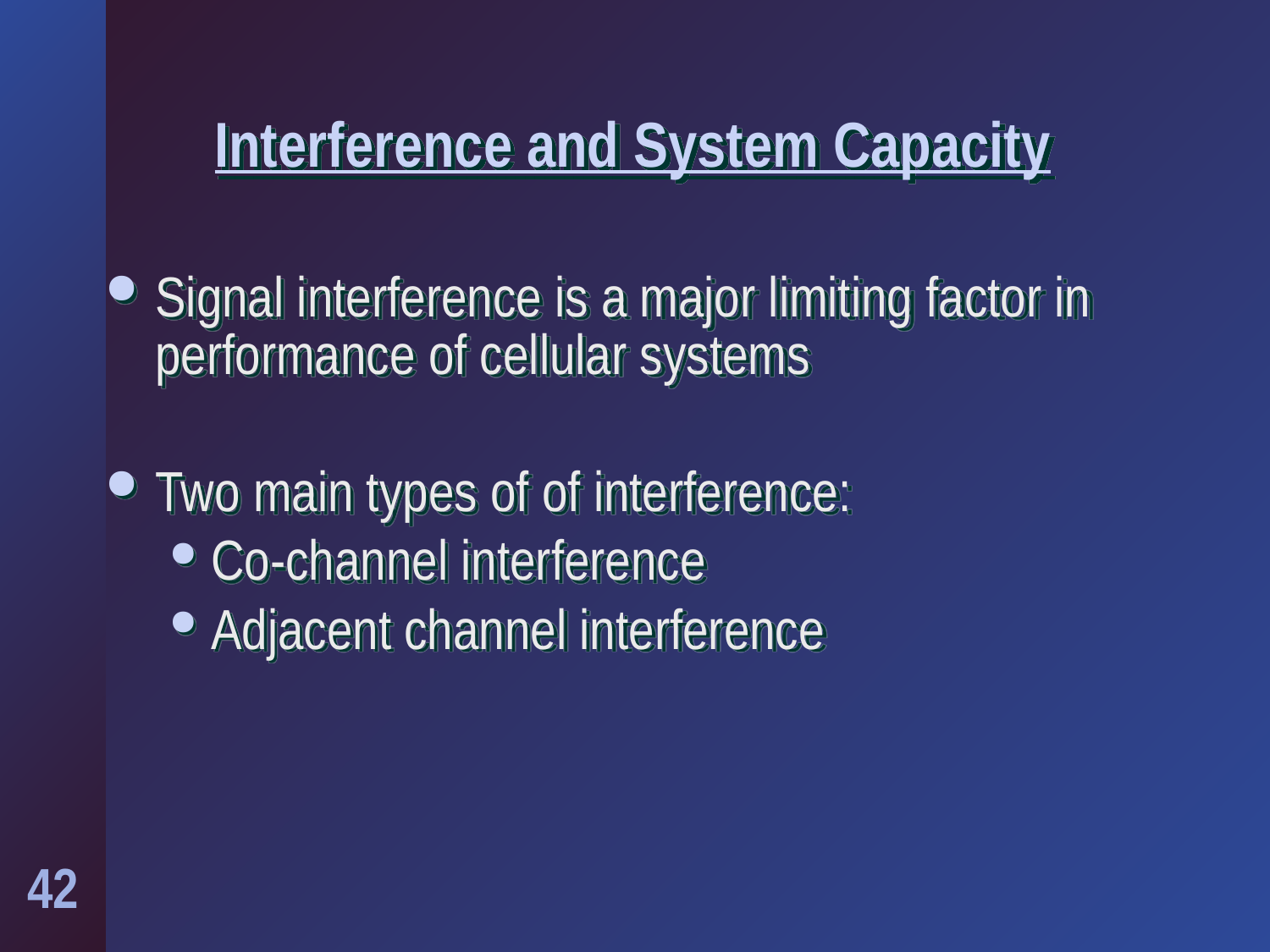

# Interference and System Capacity
Signal interference is a major limiting factor in performance of cellular systems

Two main types of of interference:
Co-channel interference
Adjacent channel interference